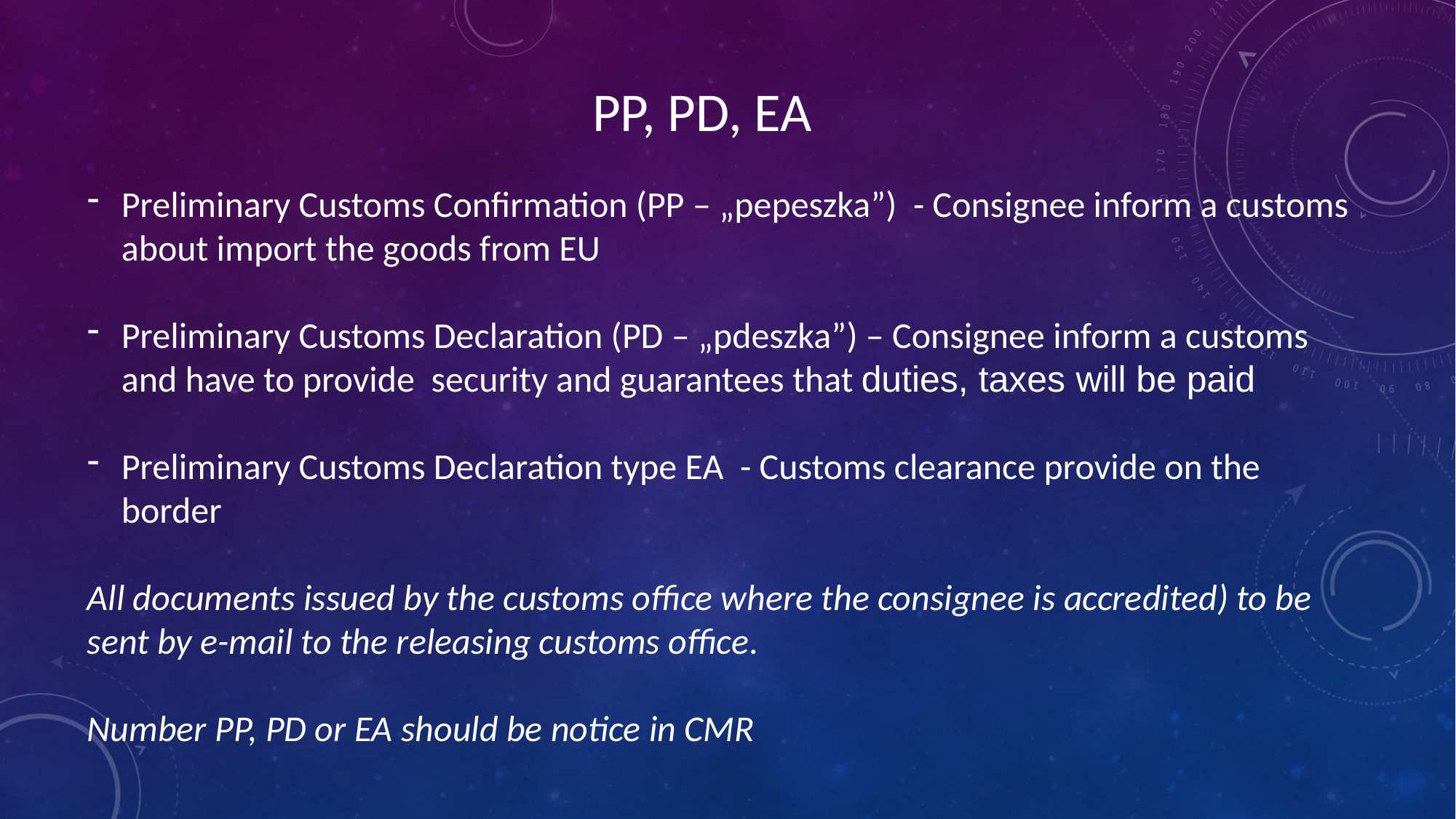

# PP, PD, EA
Preliminary Customs Confirmation (PP – „pepeszka”)  - Consignee inform a customs about import the goods from EU

Preliminary Customs Declaration (PD – „pdeszka”) – Consignee inform a customs and have to provide  security and guarantees that duties, taxes will be paid

Preliminary Customs Declaration type EA  - Customs clearance provide on the border

All documents issued by the customs office where the consignee is accredited) to be sent by e-mail to the releasing customs office.

Number PP, PD or EA should be notice in CMR